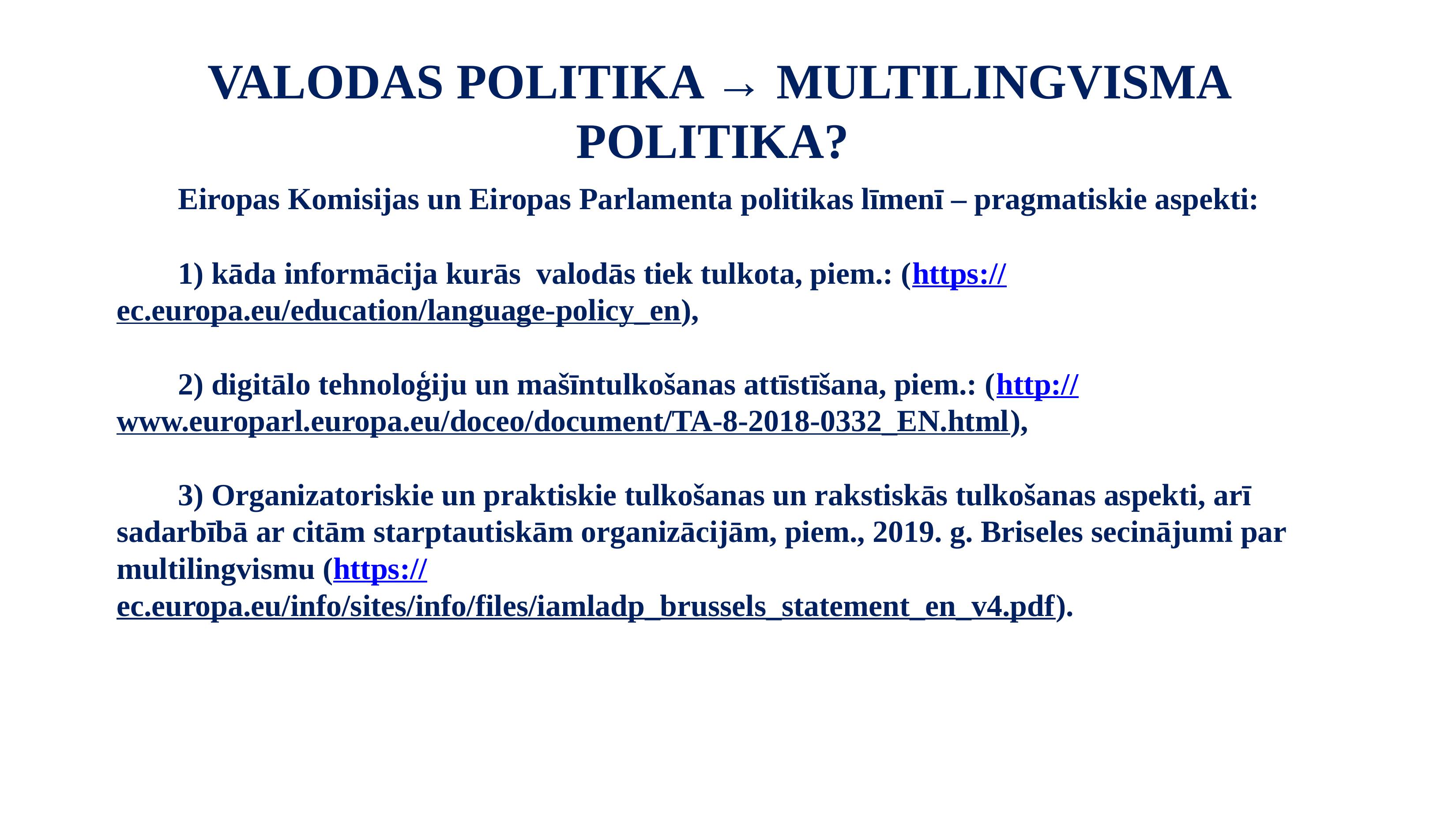

# VALODAS POLITIKA → MULTILINGVISMA POLITIKA?
	Eiropas Komisijas un Eiropas Parlamenta politikas līmenī – pragmatiskie aspekti:

 	1) kāda informācija kurās  valodās tiek tulkota, piem.: (https://ec.europa.eu/education/language-policy_en),

	2) digitālo tehnoloģiju un mašīntulkošanas attīstīšana, piem.: (http://www.europarl.europa.eu/doceo/document/TA-8-2018-0332_EN.html),

	3) Organizatoriskie un praktiskie tulkošanas un rakstiskās tulkošanas aspekti, arī sadarbībā ar citām starptautiskām organizācijām, piem., 2019. g. Briseles secinājumi par multilingvismu (https://ec.europa.eu/info/sites/info/files/iamladp_brussels_statement_en_v4.pdf).